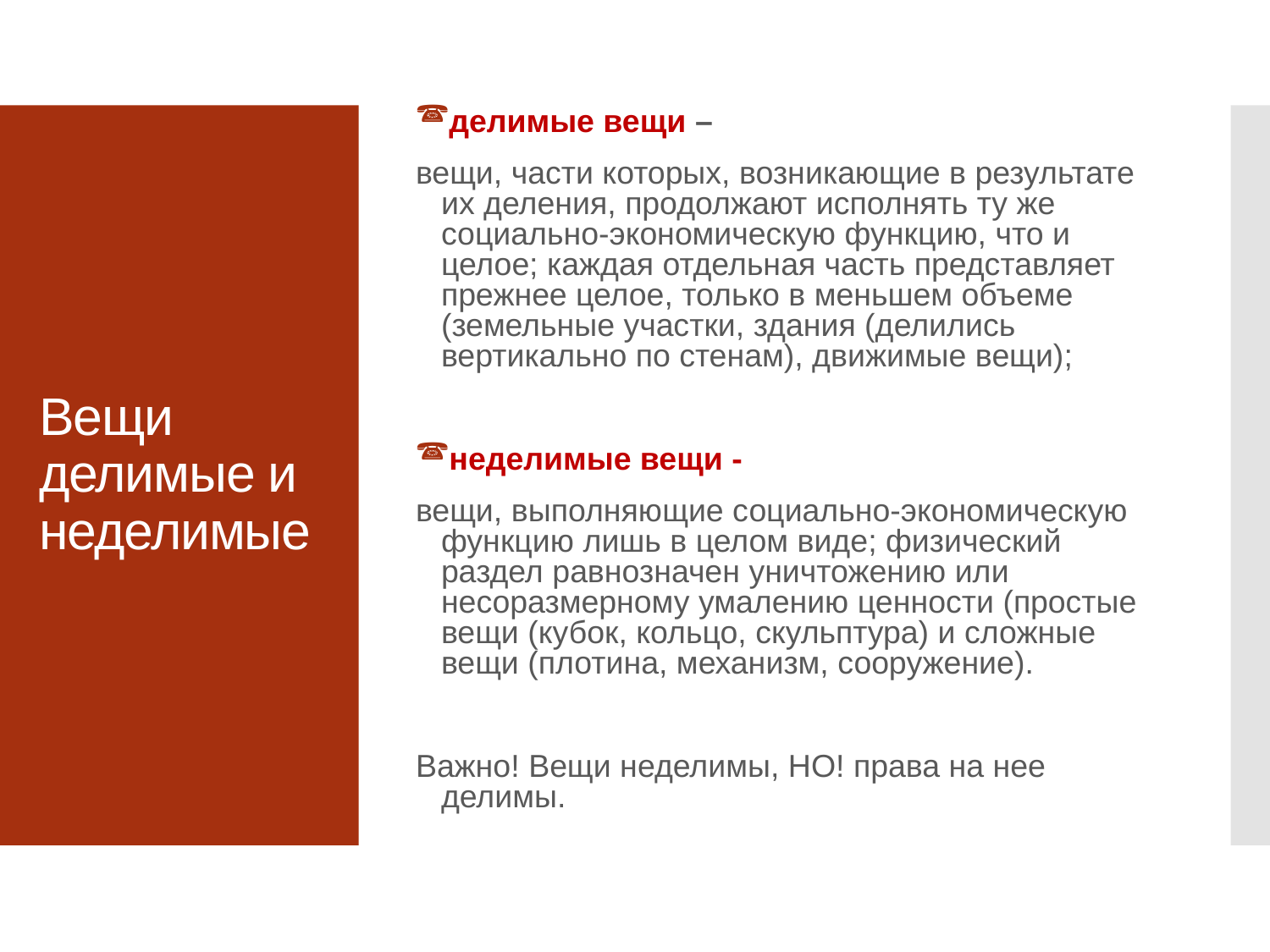

делимые вещи –
вещи, части которых, возникающие в результате их деления, продолжают исполнять ту же социально-экономическую функцию, что и целое; каждая отдельная часть представляет прежнее целое, только в меньшем объеме (земельные участки, здания (делились вертикально по стенам), движимые вещи);

неделимые вещи -
вещи, выполняющие социально-экономическую функцию лишь в целом виде; физический раздел равнозначен уничтожению или несоразмерному умалению ценности (простые вещи (кубок, кольцо, скульптура) и сложные вещи (плотина, механизм, сооружение).

Важно! Вещи неделимы, НО! права на нее делимы.
# Вещи делимые и неделимые